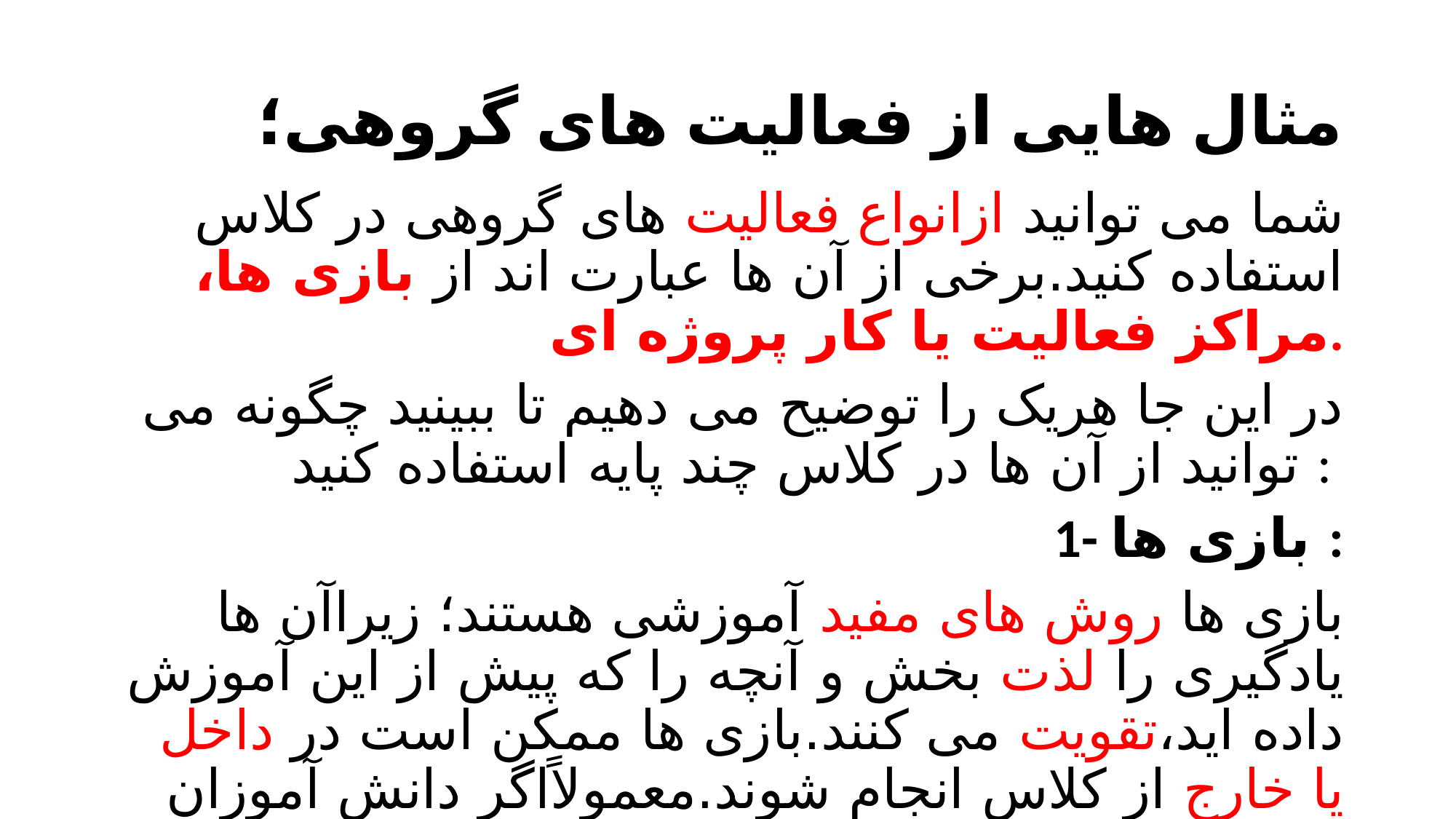

# مثال هایی از فعالیت های گروهی؛
شما می توانید ازانواع فعالیت های گروهی در کلاس استفاده کنید.برخی از آن ها عبارت اند از بازی ها، مراکز فعالیت یا کار پروژه ای.
در این جا هریک را توضیح می دهیم تا ببینید چگونه می توانید از آن ها در کلاس چند پایه استفاده کنید :
1- بازی ها :
بازی ها روش های مفید آموزشی هستند؛ زیراآن ها یادگیری را لذت بخش و آنچه را که پیش از این آموزش داده اید،تقویت می کنند.بازی ها ممکن است در داخل یا خارج از کلاس انجام شوند.معمولاًاگر دانش آموزان یک پایه با هم بازی کنند، منصفانه تر خواهد بود.